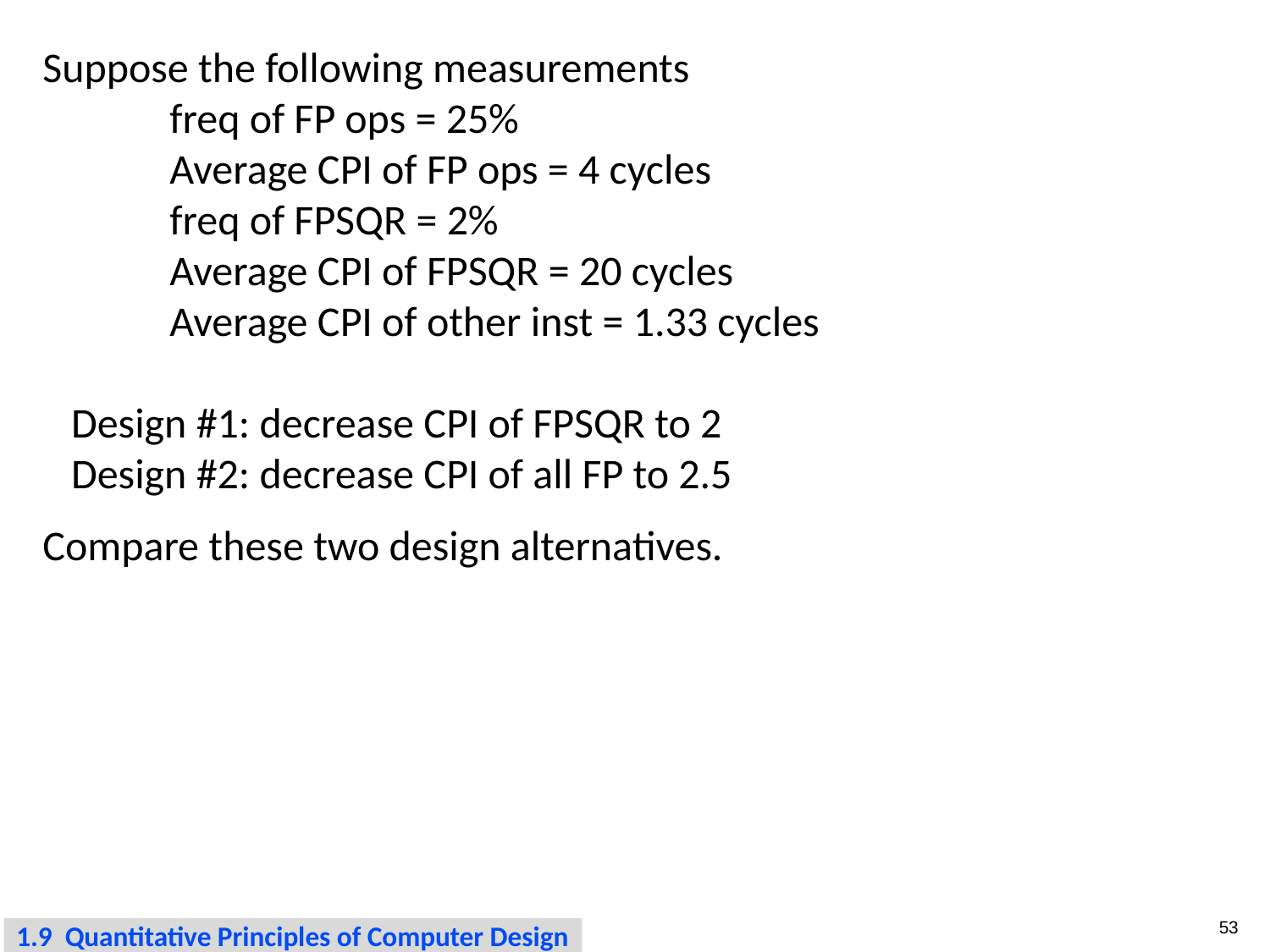

Suppose the following measurements
	freq of FP ops = 25%
	Average CPI of FP ops = 4 cycles
	freq of FPSQR = 2%
	Average CPI of FPSQR = 20 cycles
	Average CPI of other inst = 1.33 cycles

   Design #1: decrease CPI of FPSQR to 2
   Design #2: decrease CPI of all FP to 2.5
Compare these two design alternatives.
53
1.9  Quantitative Principles of Computer Design